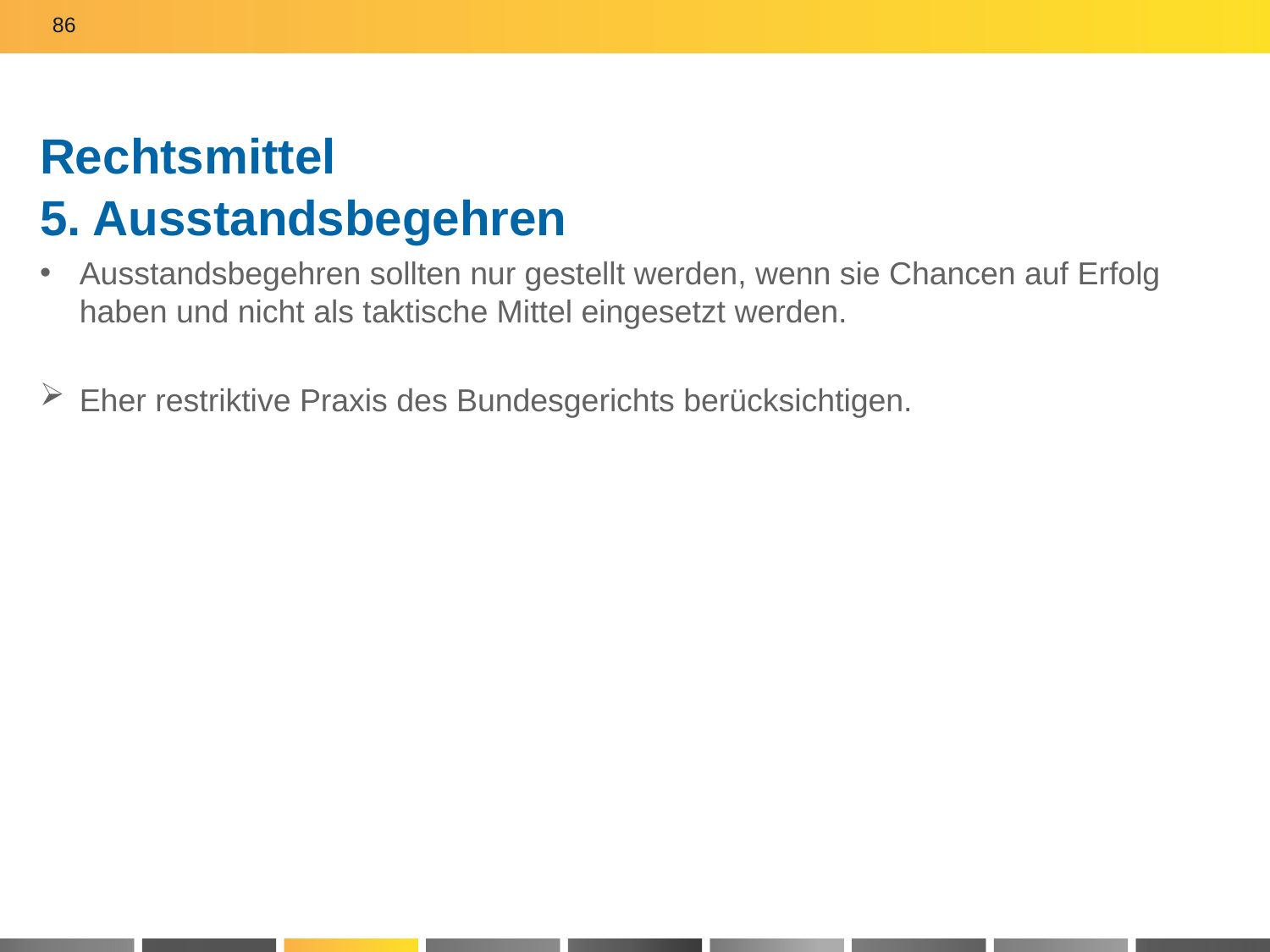

86
# Rechtsmittel 5. Ausstandsbegehren
Ausstandsbegehren sollten nur gestellt werden, wenn sie Chancen auf Erfolg haben und nicht als taktische Mittel eingesetzt werden.

Eher restriktive Praxis des Bundesgerichts berücksichtigen.